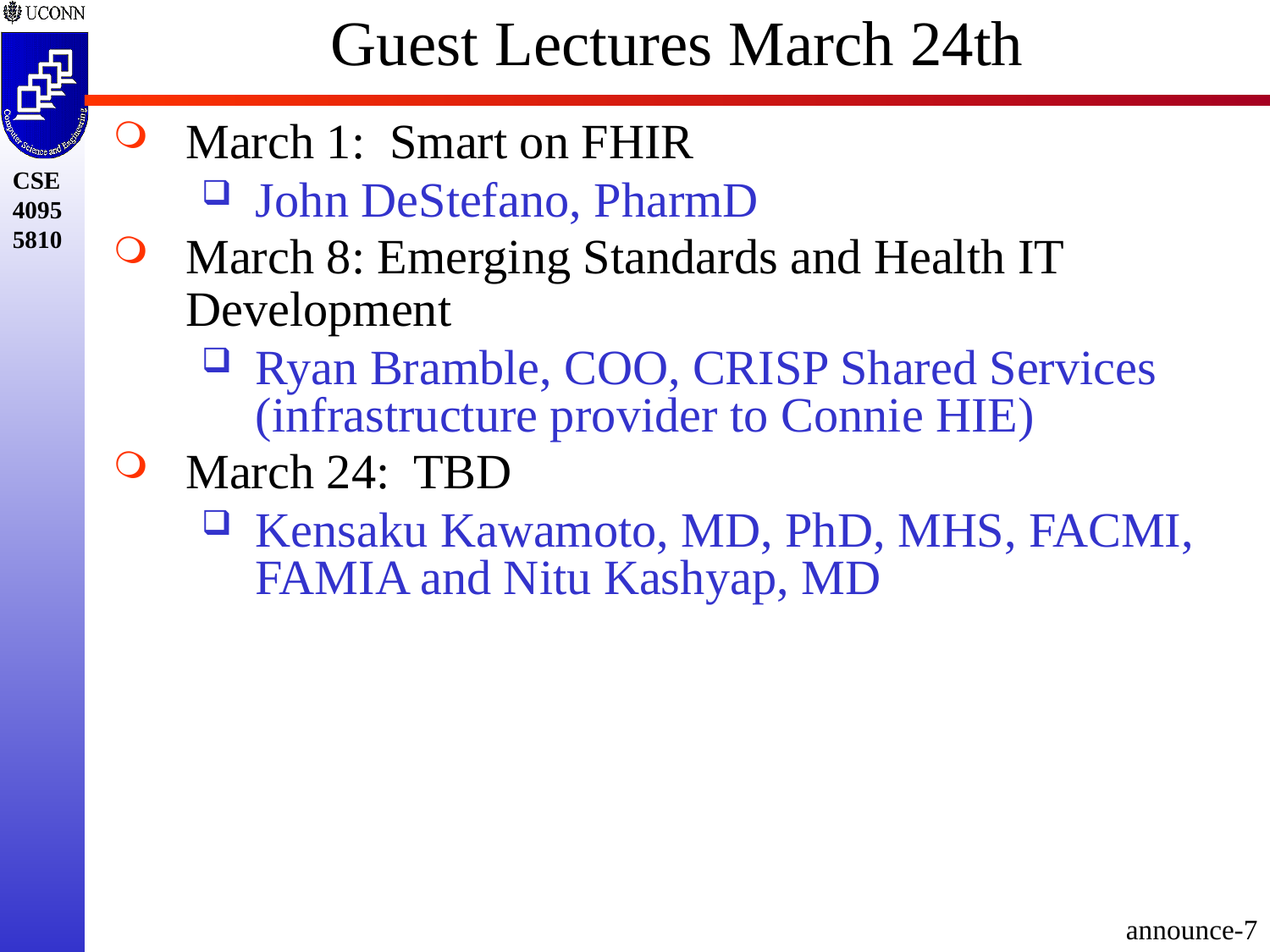

# Guest Lectures March 24th
March 1:  Smart on FHIR
John DeStefano, PharmD
March 8: Emerging Standards and Health IT Development
Ryan Bramble, COO, CRISP Shared Services (infrastructure provider to Connie HIE)
March 24:  TBD
Kensaku Kawamoto, MD, PhD, MHS, FACMI, FAMIA and Nitu Kashyap, MD